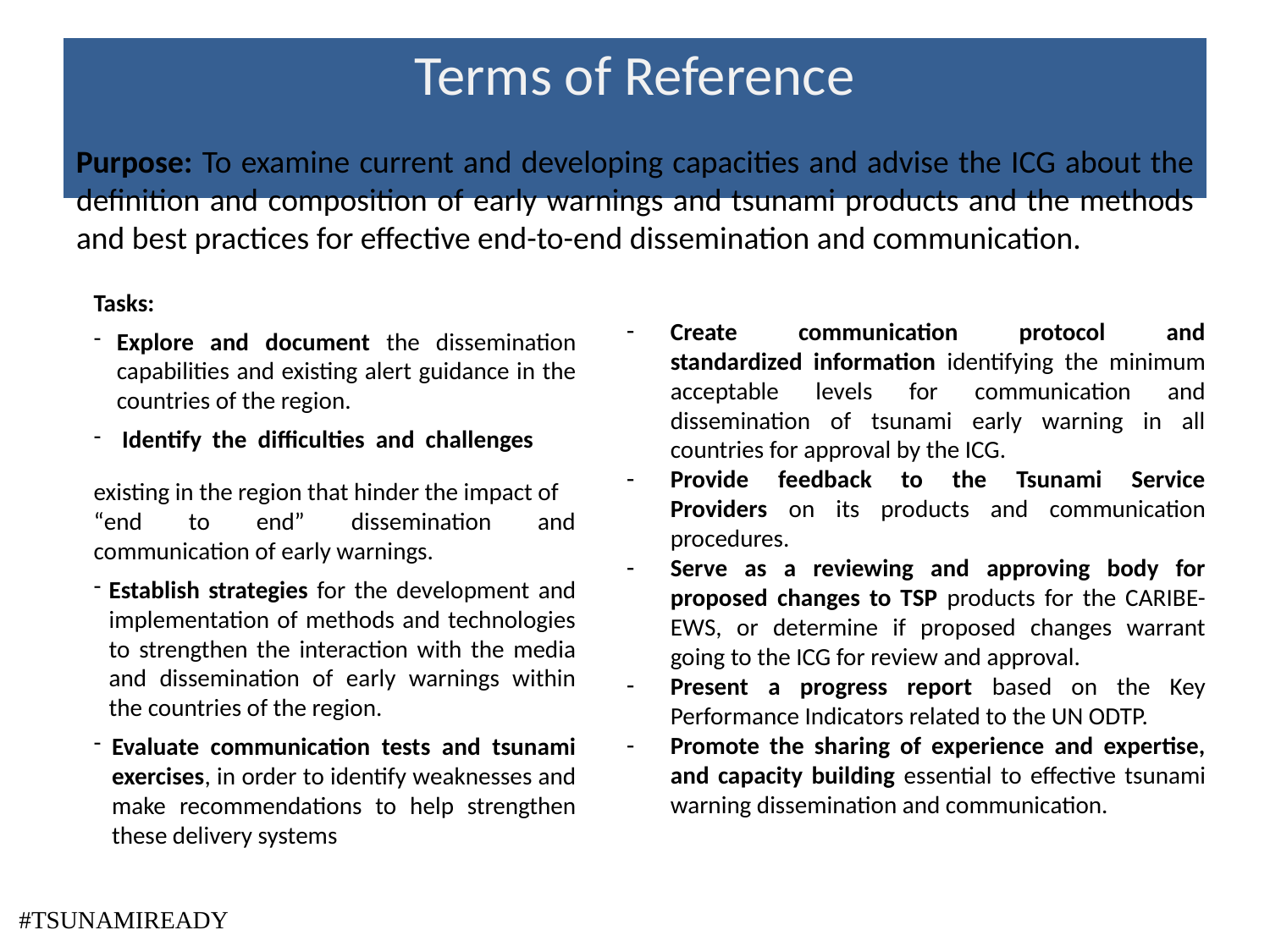

# Terms of Reference
Purpose: To examine current and developing capacities and advise the ICG about the definition and composition of early warnings and tsunami products and the methods and best practices for effective end-to-end dissemination and communication.
Tasks:
Explore  and  document  the  dissemination capabilities and existing alert guidance in the countries of the region.
Identify  the  difficulties  and  challenges
Create   communication   protocol   and standardized information identifying the minimum acceptable   levels   for   communication   and dissemination  of  tsunami  early  warning  in  all countries for approval by the ICG.
Provide  feedback  to  the  Tsunami  Service Providers  on  its  products  and  communication procedures.
Serve as a reviewing and approving body for proposed changes to TSP products for the CARIBE-EWS, or determine if proposed changes warrant going to the ICG for review and approval.
Present a progress report based on the Key Performance Indicators related to the UN ODTP.
Promote the sharing of experience and expertise, and capacity building essential to effective tsunami warning dissemination and communication.
existing in the region that hinder the impact of
“end    to    end”    dissemination    and communication of early warnings.
Establish strategies for the development and implementation of methods and technologies to strengthen the interaction with the media and dissemination of early warnings within the countries of the region.
Evaluate communication tests and tsunami exercises, in order to identify weaknesses and make  recommendations  to  help  strengthen these delivery systems
#TSUNAMIREADY